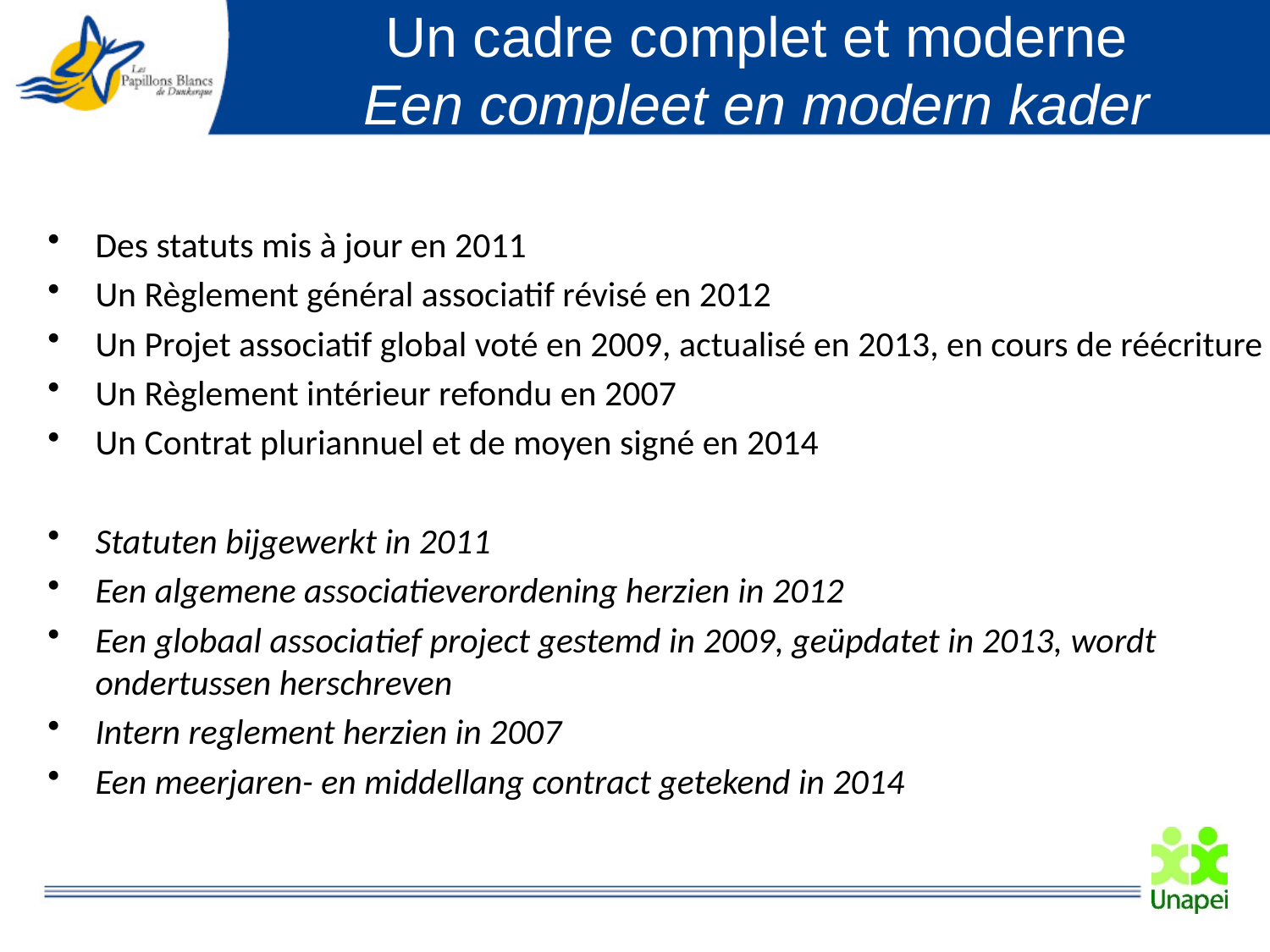

# Un cadre complet et moderne Een compleet en modern kader
Des statuts mis à jour en 2011
Un Règlement général associatif révisé en 2012
Un Projet associatif global voté en 2009, actualisé en 2013, en cours de réécriture
Un Règlement intérieur refondu en 2007
Un Contrat pluriannuel et de moyen signé en 2014

Statuten bijgewerkt in 2011
Een algemene associatieverordening herzien in 2012
Een globaal associatief project gestemd in 2009, geüpdatet in 2013, wordt ondertussen herschreven
Intern reglement herzien in 2007
Een meerjaren- en middellang contract getekend in 2014